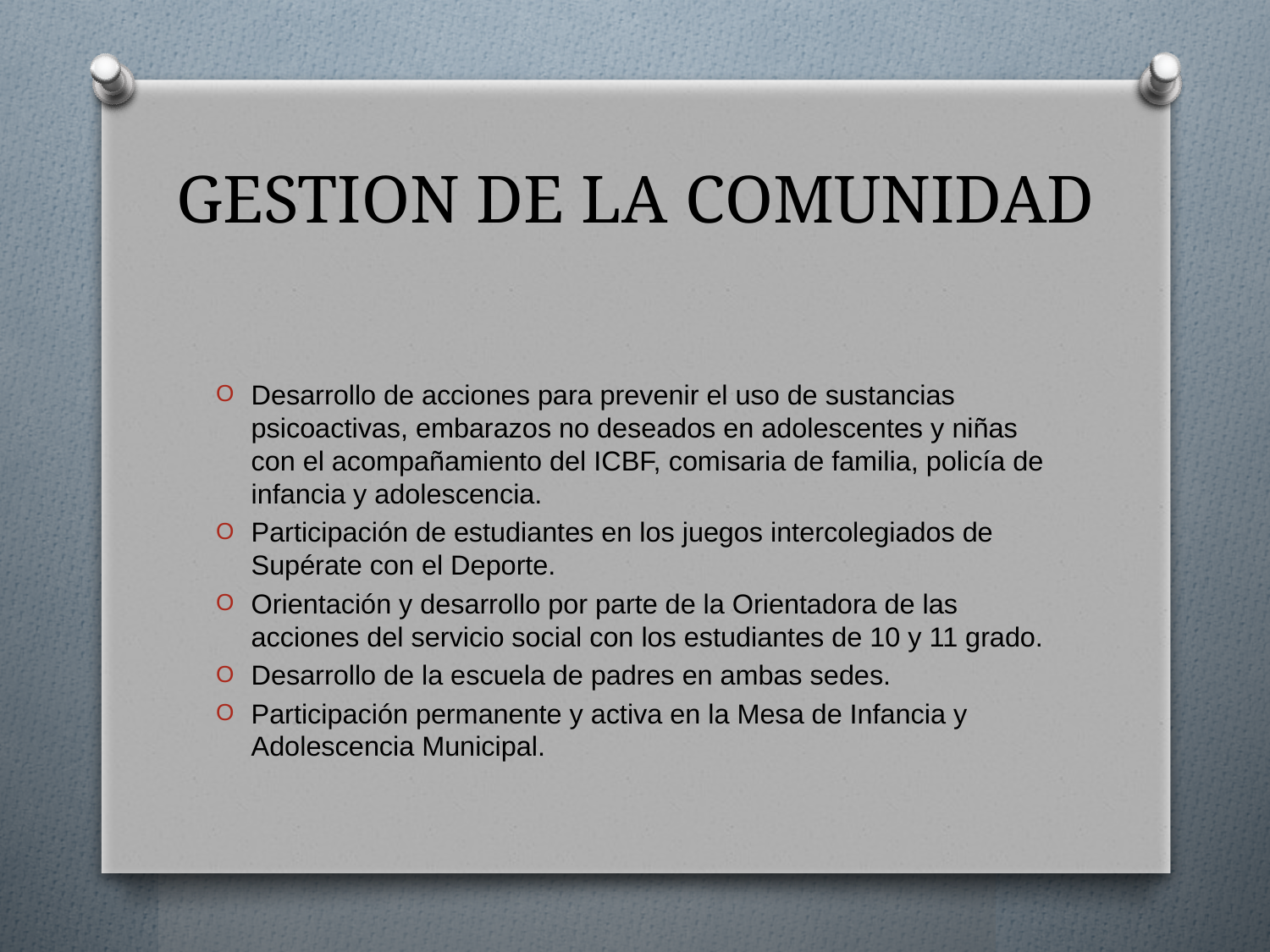

# GESTION DE LA COMUNIDAD

Desarrollo de acciones para prevenir el uso de sustancias psicoactivas, embarazos no deseados en adolescentes y niñas con el acompañamiento del ICBF, comisaria de familia, policía de infancia y adolescencia.
Participación de estudiantes en los juegos intercolegiados de Supérate con el Deporte.
Orientación y desarrollo por parte de la Orientadora de las acciones del servicio social con los estudiantes de 10 y 11 grado.
Desarrollo de la escuela de padres en ambas sedes.
Participación permanente y activa en la Mesa de Infancia y Adolescencia Municipal.